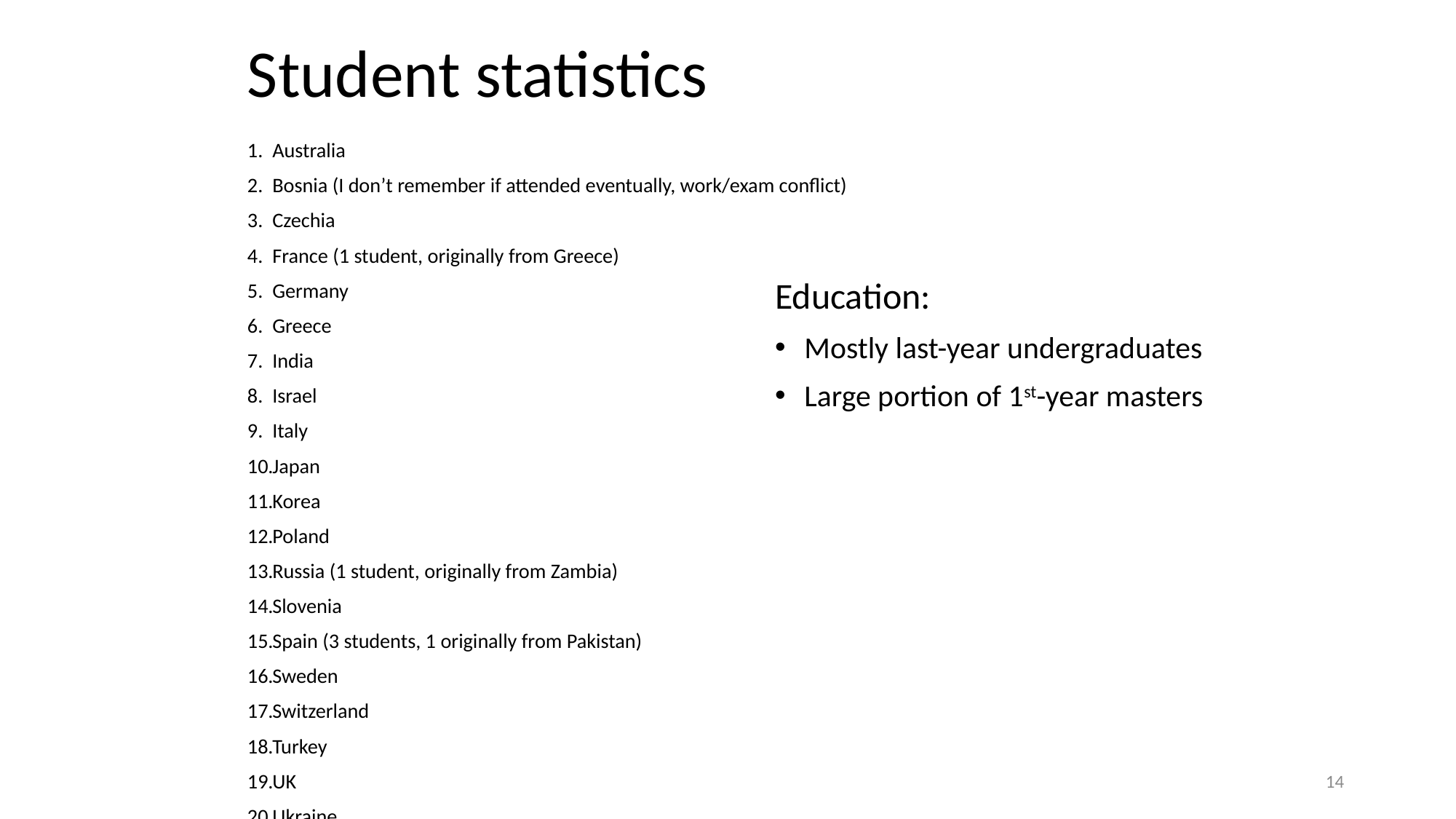

# Student statistics
Australia
Bosnia (I don’t remember if attended eventually, work/exam conflict)
Czechia
France (1 student, originally from Greece)
Germany
Greece
India
Israel
Italy
Japan
Korea
Poland
Russia (1 student, originally from Zambia)
Slovenia
Spain (3 students, 1 originally from Pakistan)
Sweden
Switzerland
Turkey
UK
Ukraine
Education:
Mostly last-year undergraduates
Large portion of 1st-year masters
14